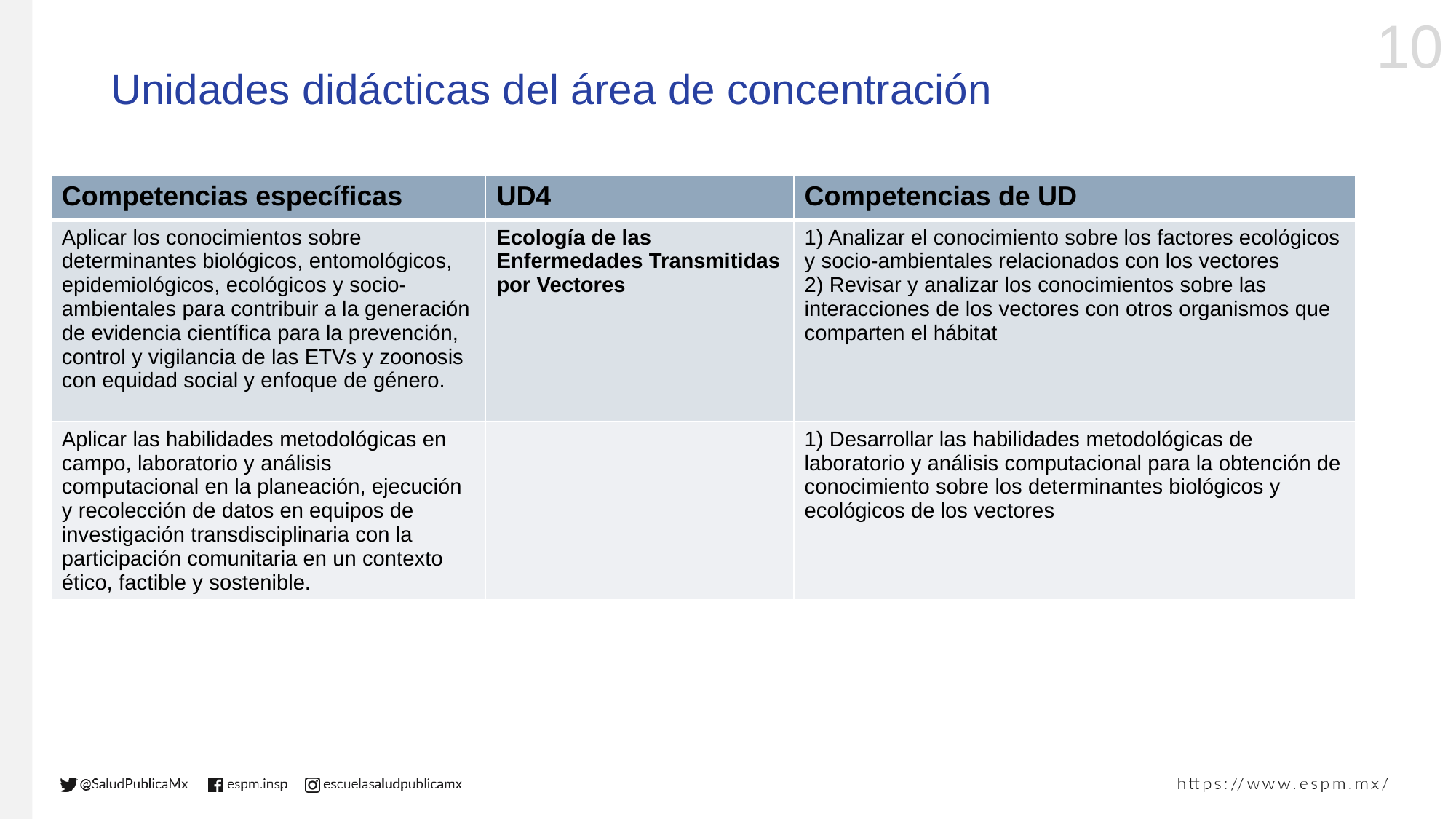

# Unidades didácticas del área de concentración
| Competencias específicas | UD4 | Competencias de UD |
| --- | --- | --- |
| Aplicar los conocimientos sobre determinantes biológicos, entomológicos, epidemiológicos, ecológicos y socio-ambientales para contribuir a la generación de evidencia científica para la prevención, control y vigilancia de las ETVs y zoonosis con equidad social y enfoque de género. | Ecología de las Enfermedades Transmitidas por Vectores | 1) Analizar el conocimiento sobre los factores ecológicos y socio-ambientales relacionados con los vectores 2) Revisar y analizar los conocimientos sobre las interacciones de los vectores con otros organismos que comparten el hábitat |
| Aplicar las habilidades metodológicas en campo, laboratorio y análisis computacional en la planeación, ejecución y recolección de datos en equipos de investigación transdisciplinaria con la participación comunitaria en un contexto ético, factible y sostenible. |  | 1) Desarrollar las habilidades metodológicas de laboratorio y análisis computacional para la obtención de conocimiento sobre los determinantes biológicos y ecológicos de los vectores |